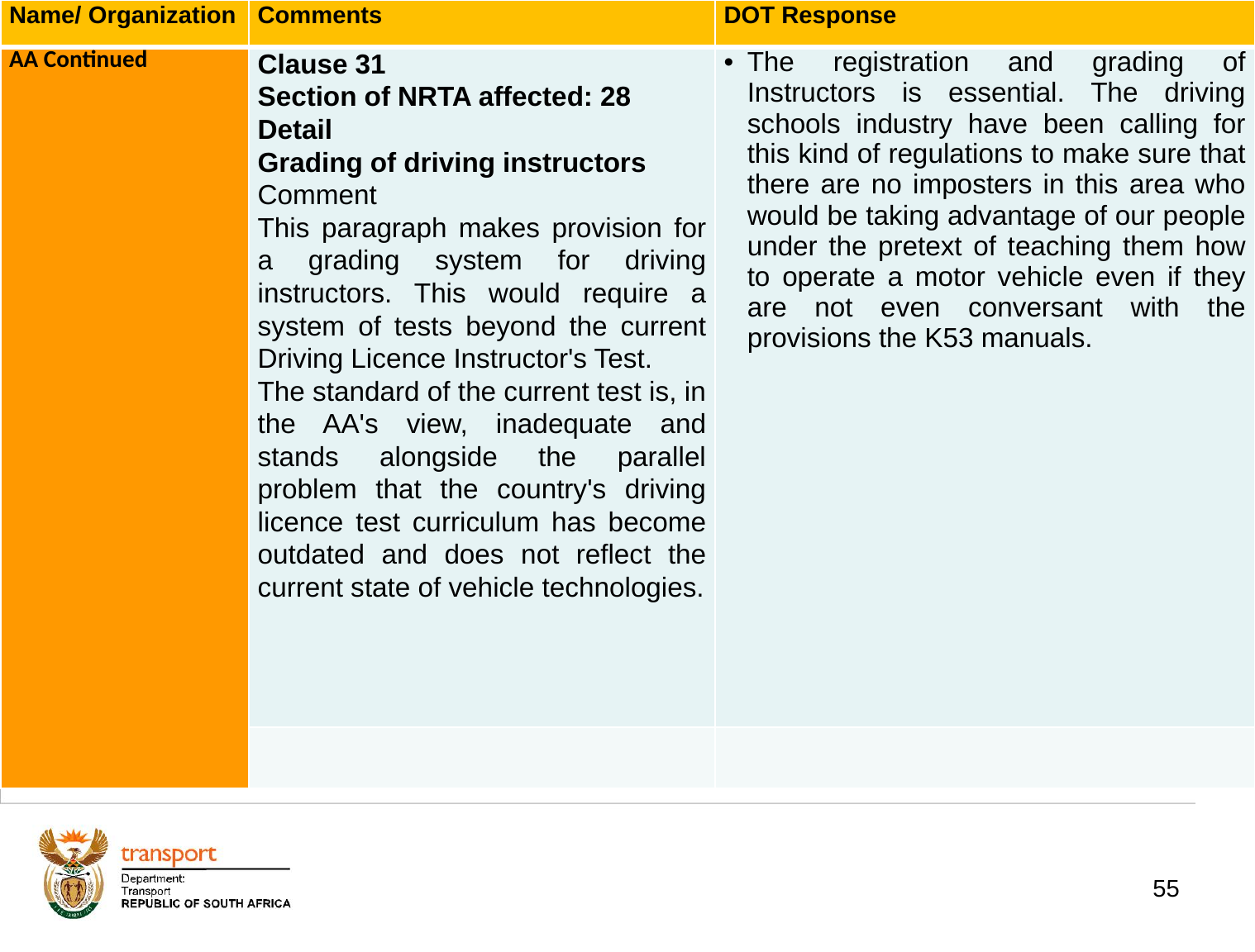

| Name/ Organization | Comments | DOT Response |
| --- | --- | --- |
| AA Continued | Clause 31 Section of NRTA affected: 28 Detail Grading of driving instructors Comment This paragraph makes provision for a grading system for driving instructors. This would require a system of tests beyond the current Driving Licence Instructor's Test. The standard of the current test is, in the AA's view, inadequate and stands alongside the parallel problem that the country's driving licence test curriculum has become outdated and does not reflect the current state of vehicle technologies. | The registration and grading of Instructors is essential. The driving schools industry have been calling for this kind of regulations to make sure that there are no imposters in this area who would be taking advantage of our people under the pretext of teaching them how to operate a motor vehicle even if they are not even conversant with the provisions the K53 manuals. |
|  |  |  |
# 1. Background
55